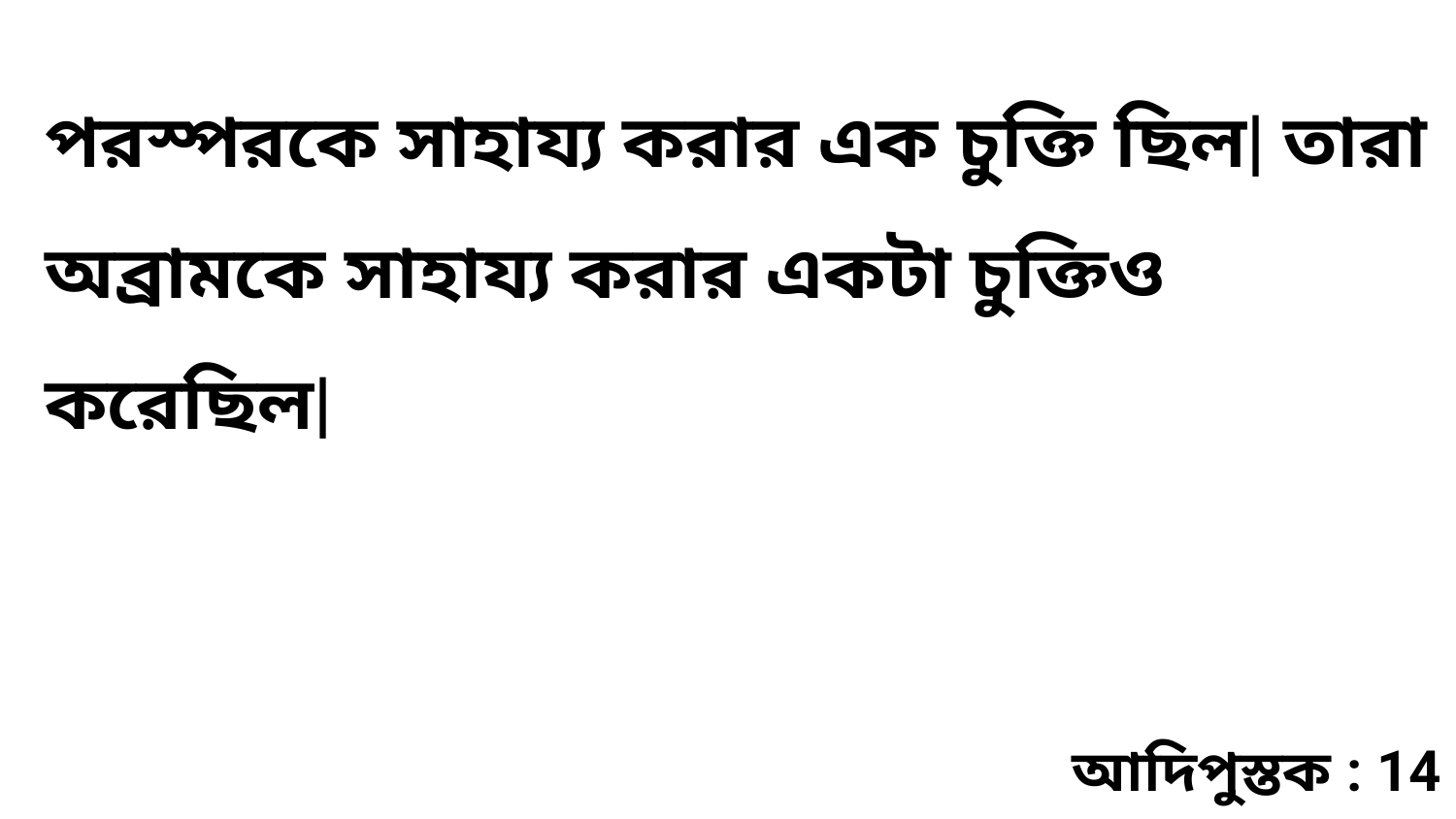

পরস্পরকে সাহায্য করার এক চুক্তি ছিল| তারা অব্রামকে সাহায্য করার একটা চুক্তিও করেছিল|
আদিপুস্তক : 14